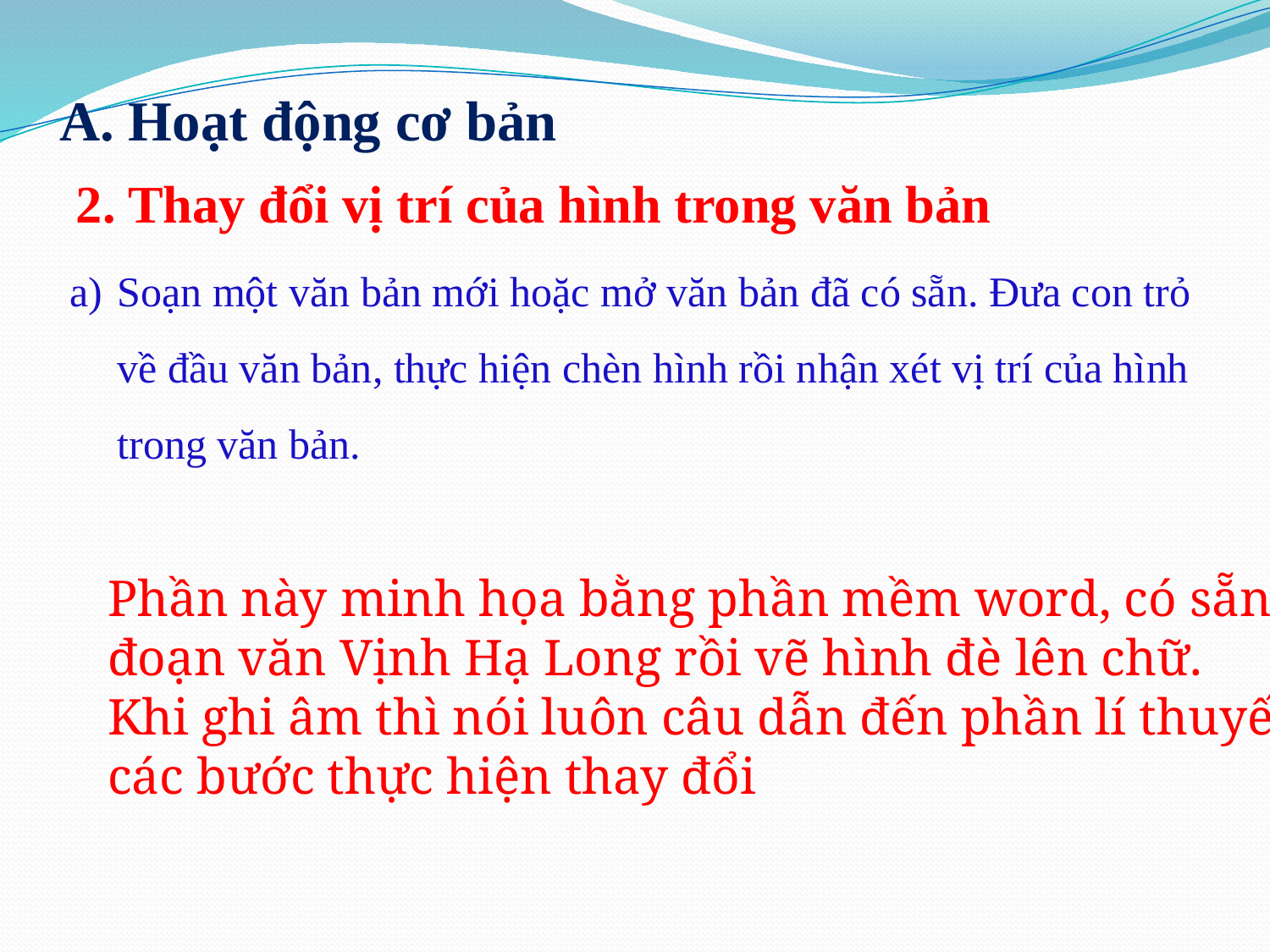

A. Hoạt động cơ bản
2. Thay đổi vị trí của hình trong văn bản
Soạn một văn bản mới hoặc mở văn bản đã có sẵn. Đưa con trỏ về đầu văn bản, thực hiện chèn hình rồi nhận xét vị trí của hình trong văn bản.
Phần này minh họa bằng phần mềm word, có sẵn
đoạn văn Vịnh Hạ Long rồi vẽ hình đè lên chữ.
Khi ghi âm thì nói luôn câu dẫn đến phần lí thuyết
các bước thực hiện thay đổi